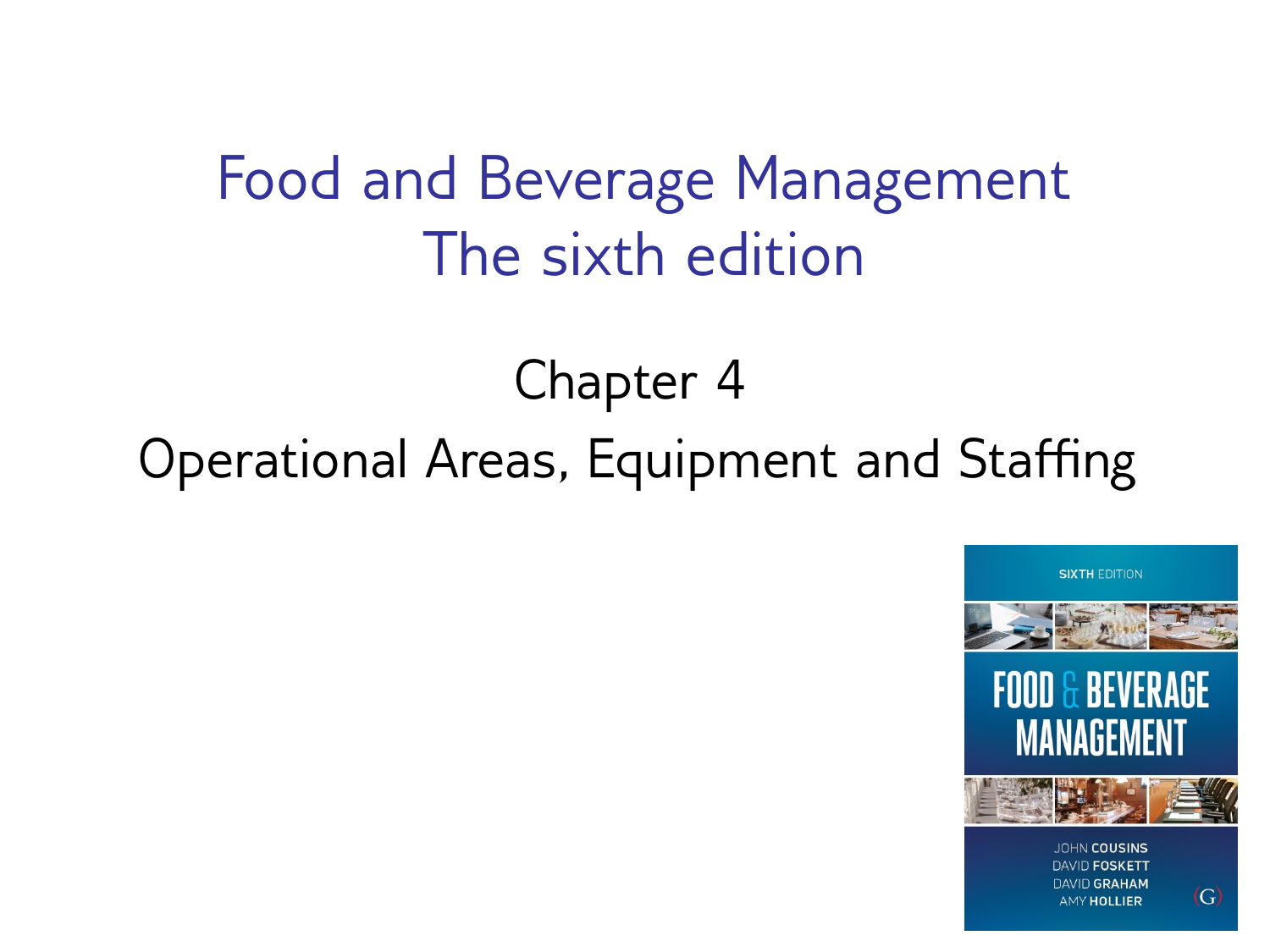

# Food and Beverage Management The sixth edition
Chapter 4
 Operational Areas, Equipment and Staffing